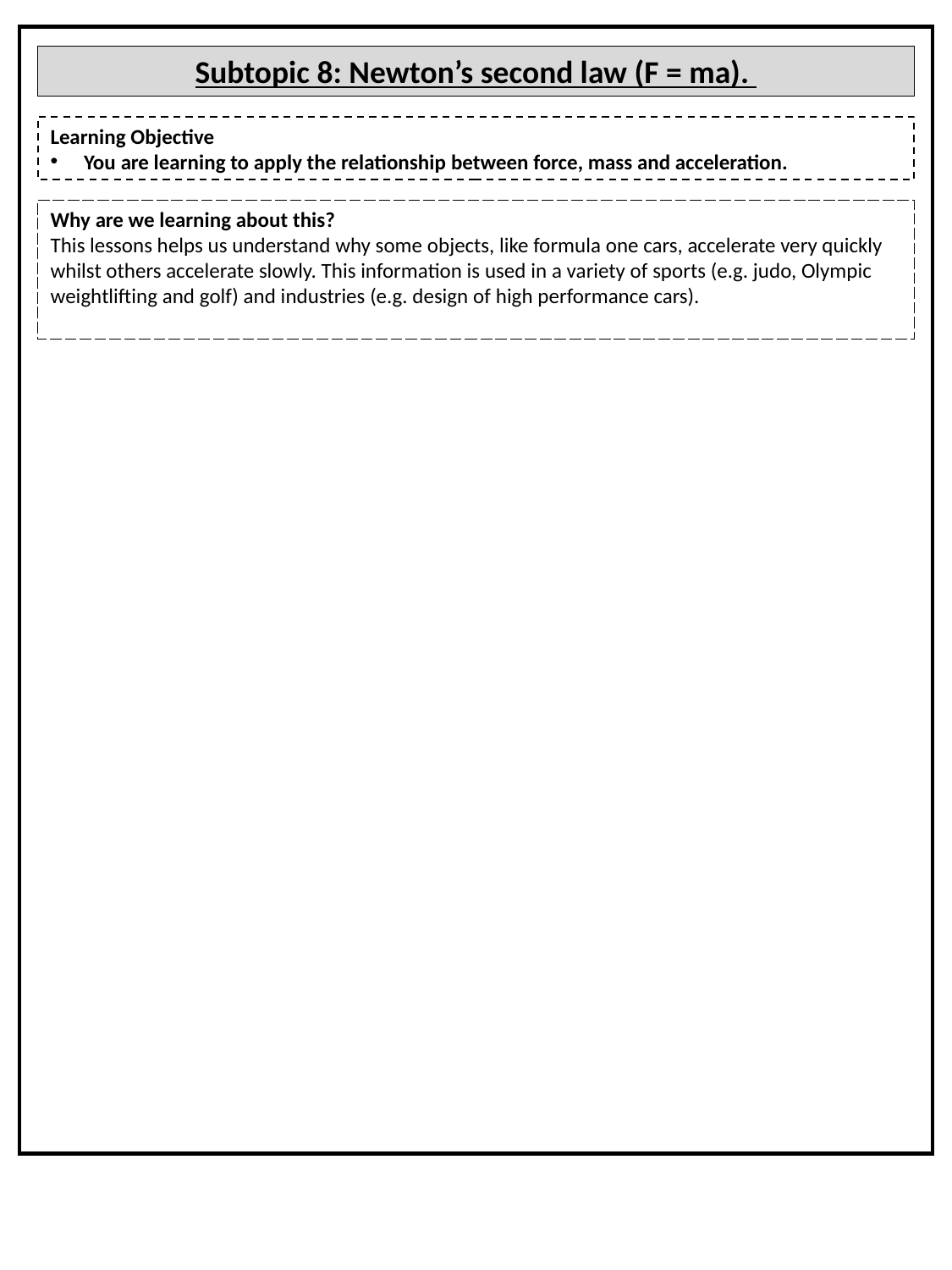

Subtopic 8: Newton’s second law (F = ma).
Learning Objective
  You are learning to apply the relationship between force, mass and acceleration.
Why are we learning about this?
This lessons helps us understand why some objects, like formula one cars, accelerate very quickly whilst others accelerate slowly. This information is used in a variety of sports (e.g. judo, Olympic weightlifting and golf) and industries (e.g. design of high performance cars).